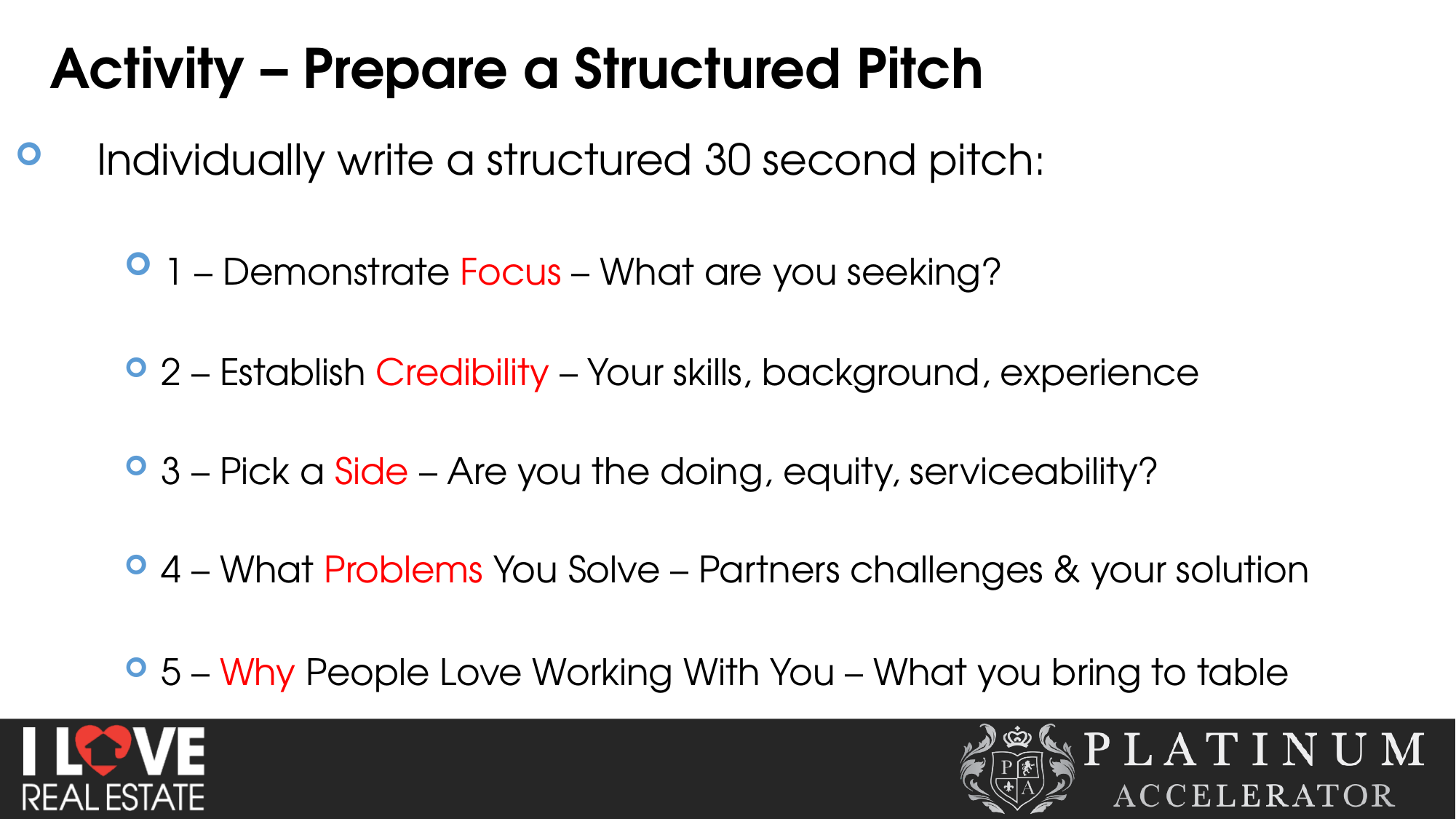

Activity – Prepare a Structured Pitch
Individually write a structured 30 second pitch:

 1 – Demonstrate Focus – What are you seeking?

 2 – Establish Credibility – Your skills, background, experience

 3 – Pick a Side – Are you the doing, equity, serviceability?

 4 – What Problems You Solve – Partners challenges & your solution

 5 – Why People Love Working With You – What you bring to table